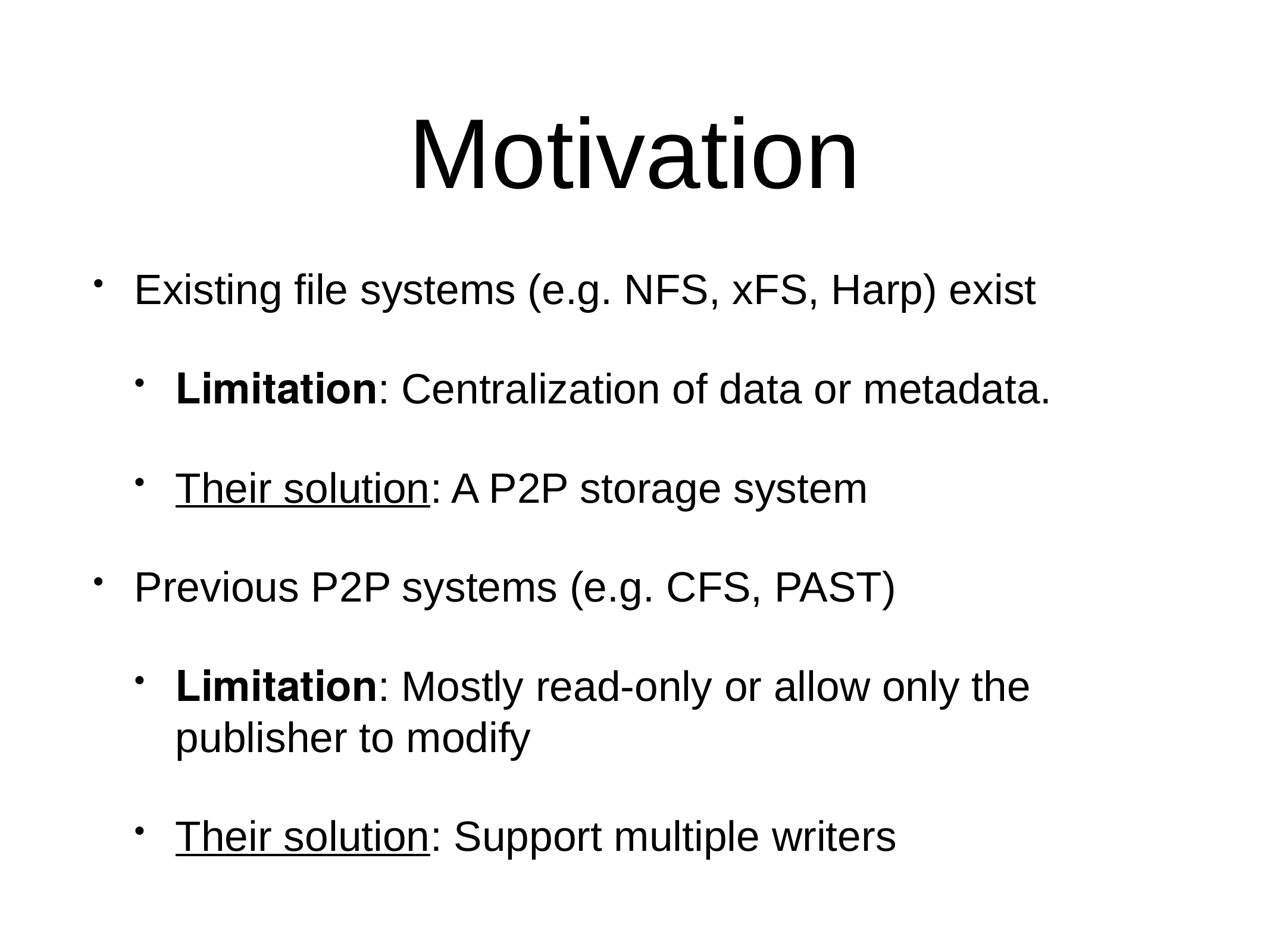

# Motivation
Existing file systems (e.g. NFS, xFS, Harp) exist
Limitation: Centralization of data or metadata.
Their solution: A P2P storage system
Previous P2P systems (e.g. CFS, PAST)
Limitation: Mostly read-only or allow only the publisher to modify
Their solution: Support multiple writers